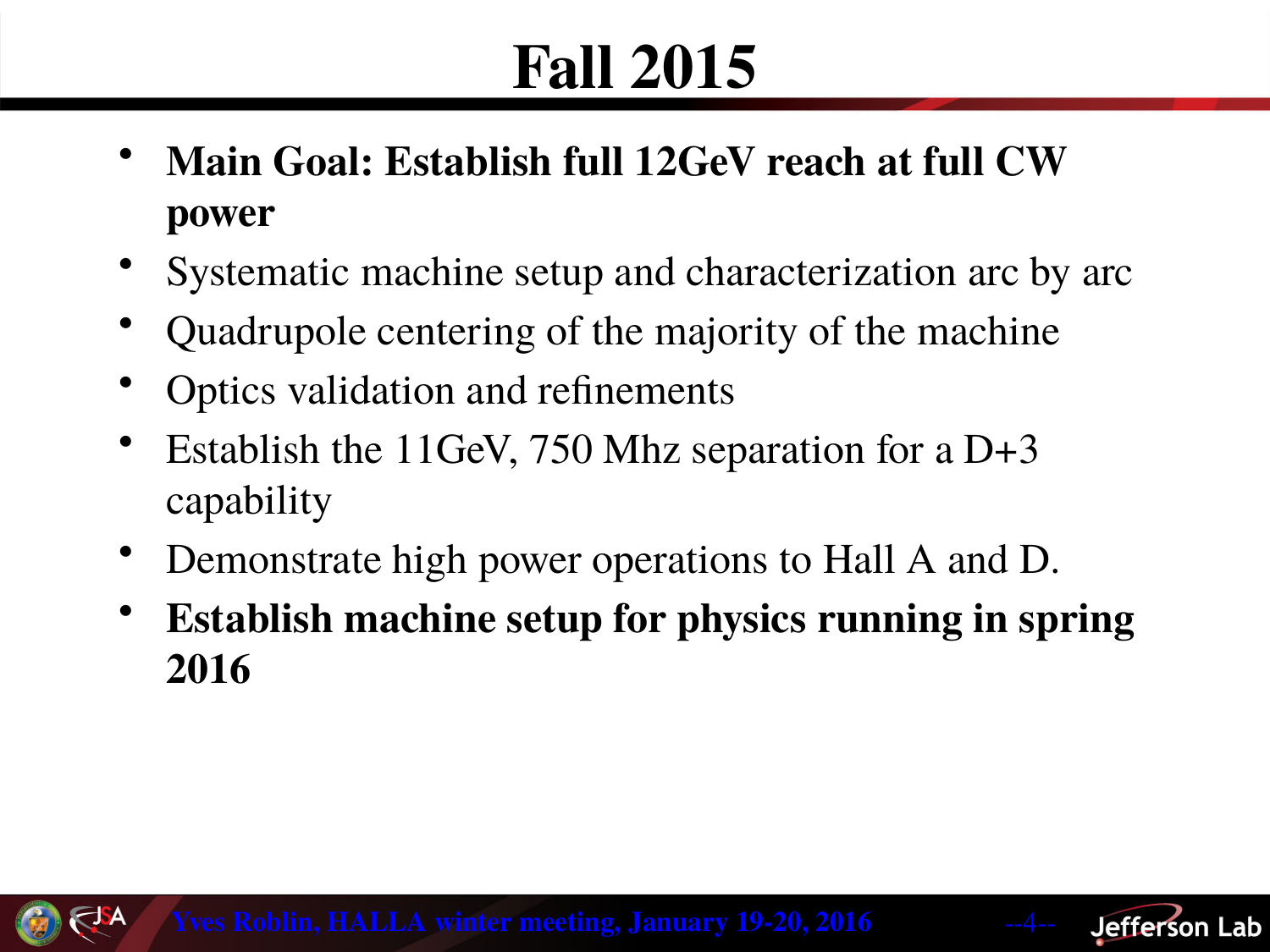

# Fall 2015
Main Goal: Establish full 12GeV reach at full CW power
Systematic machine setup and characterization arc by arc
Quadrupole centering of the majority of the machine
Optics validation and refinements
Establish the 11GeV, 750 Mhz separation for a D+3 capability
Demonstrate high power operations to Hall A and D.
Establish machine setup for physics running in spring 2016

Yves Roblin, HALLA winter meeting, January 19-20, 2016
--4--